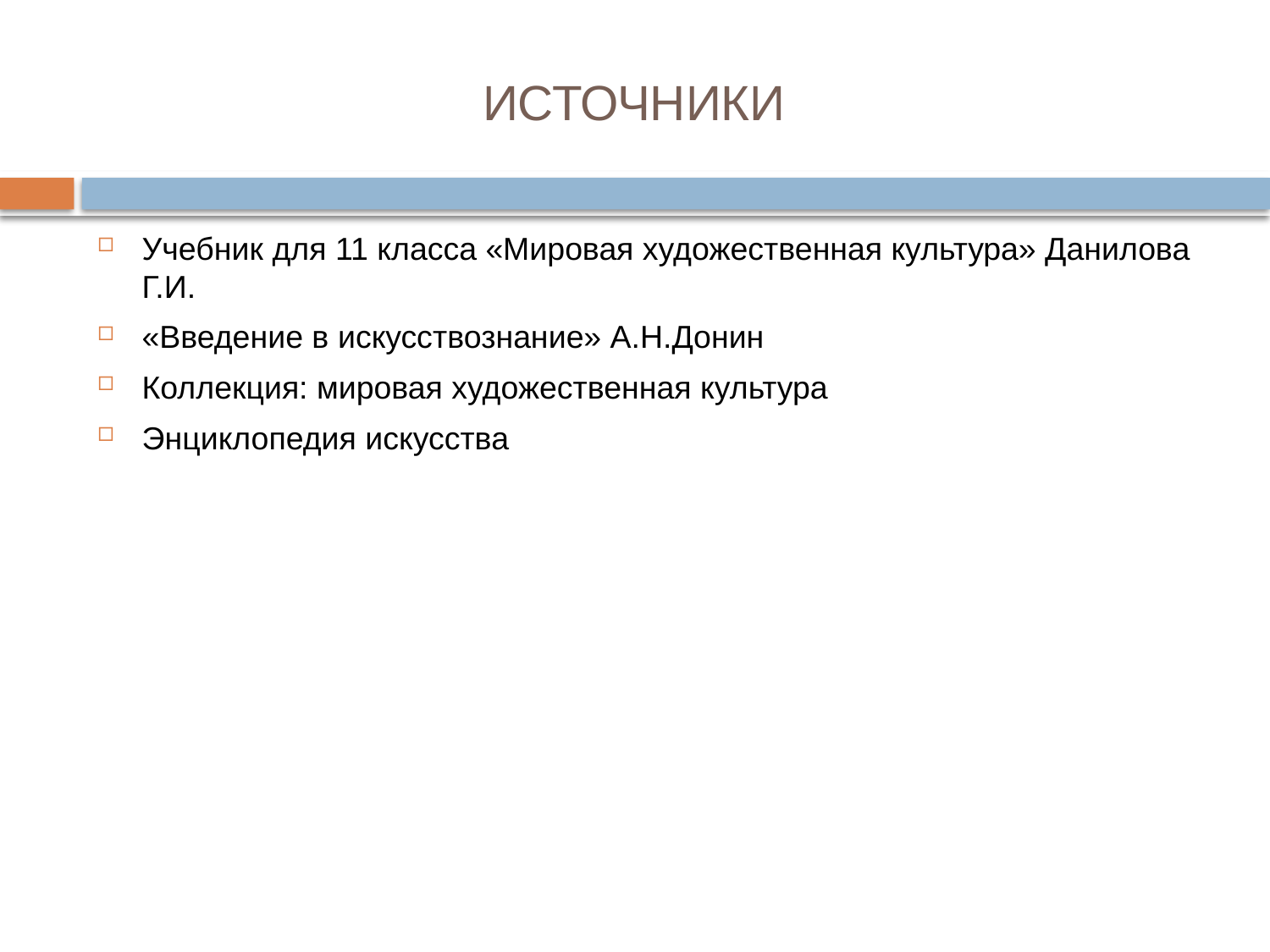

# ИСТОЧНИКИ
Учебник для 11 класса «Мировая художественная культура» Данилова Г.И.
«Введение в искусствознание» А.Н.Донин
Коллекция: мировая художественная культура
Энциклопедия искусства